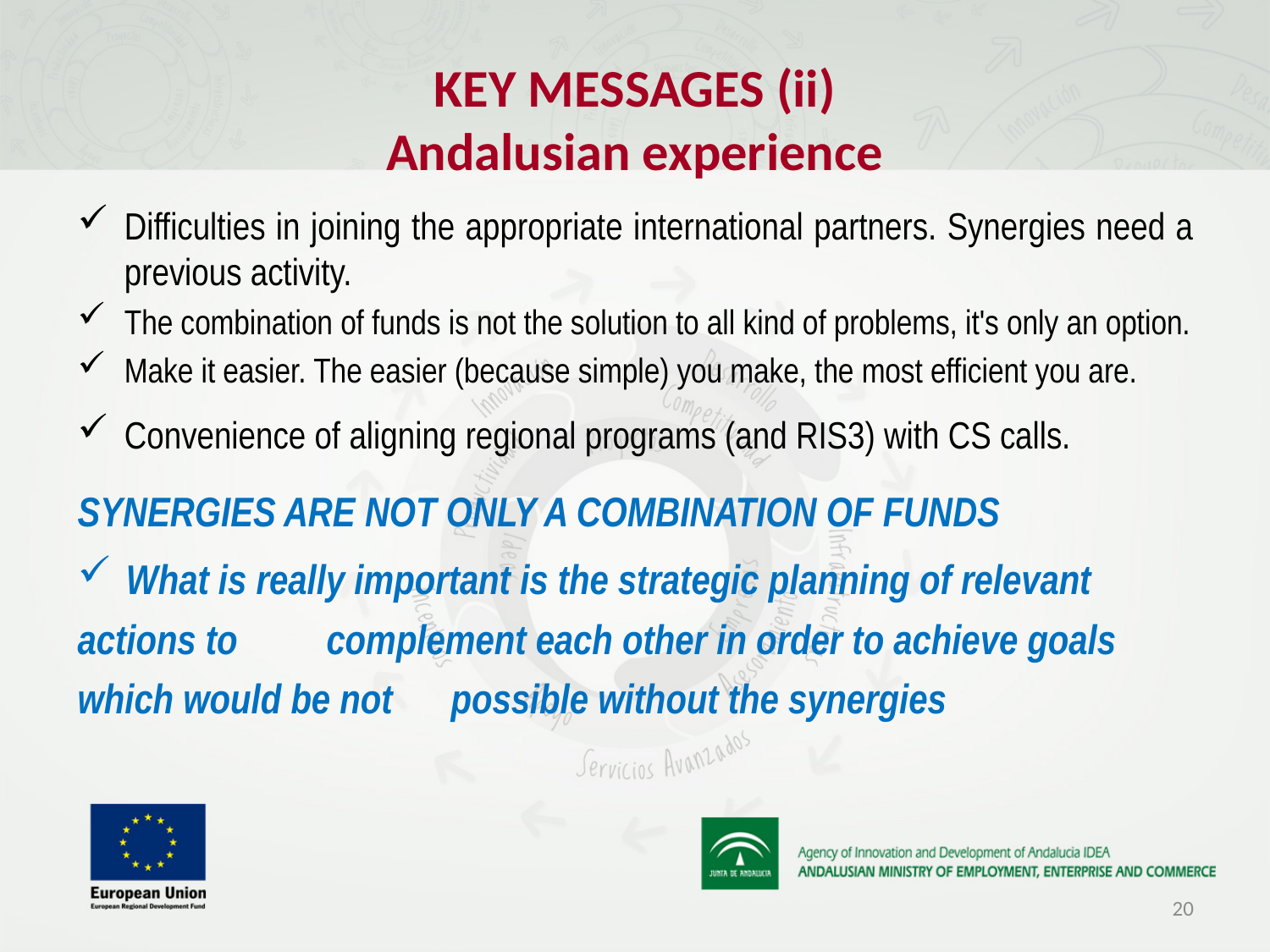

# KEY MESSAGES (ii) Andalusian experience
Difficulties in joining the appropriate international partners. Synergies need a previous activity.
The combination of funds is not the solution to all kind of problems, it's only an option.
Make it easier. The easier (because simple) you make, the most efficient you are.
Convenience of aligning regional programs (and RIS3) with CS calls.
SYNERGIES ARE NOT ONLY A COMBINATION OF FUNDS
	What is really important is the strategic planning of relevant actions to 	complement each other in order to achieve goals which would be not 	possible without the synergies

20